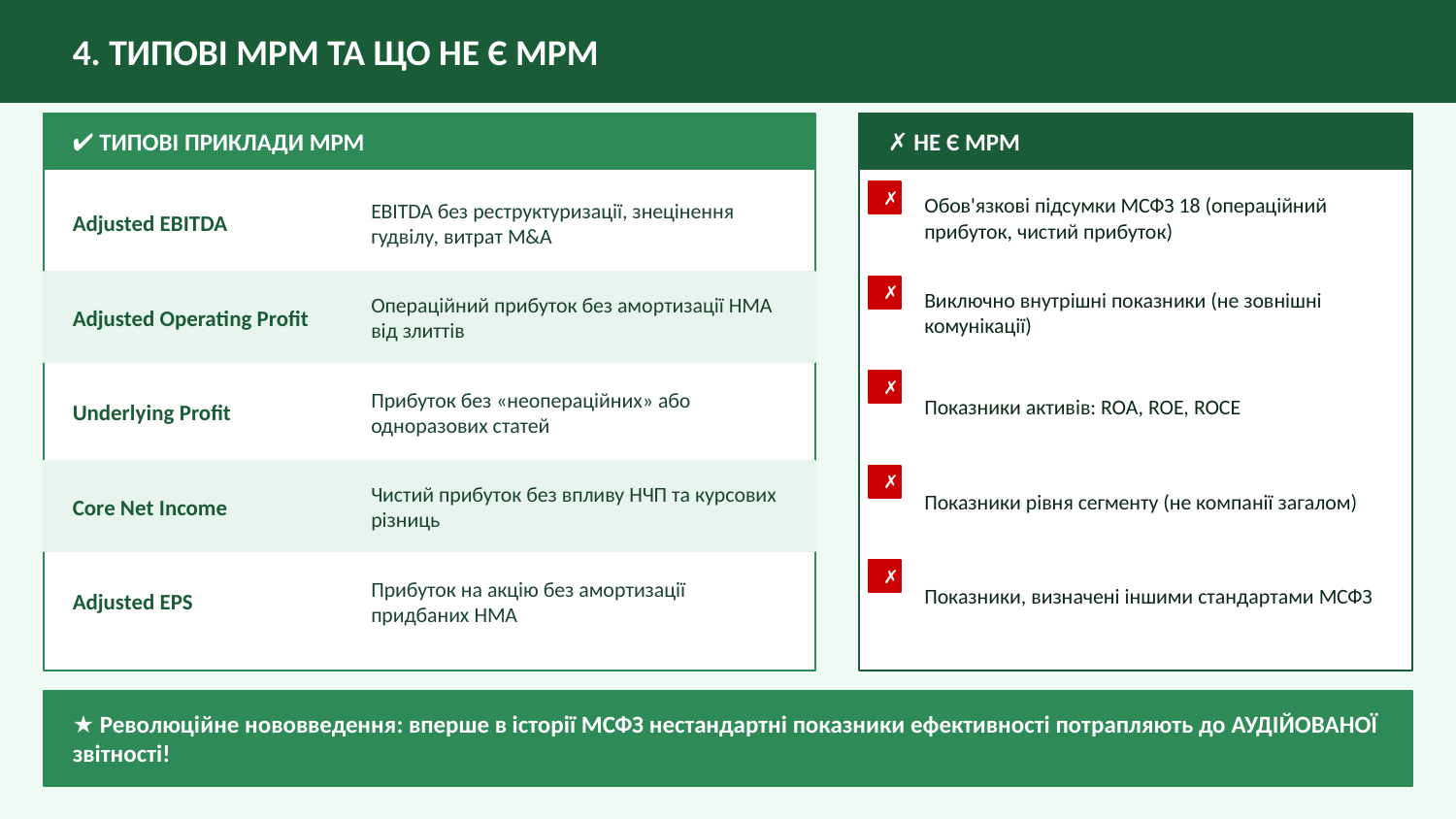

4. ТИПОВІ MPM ТА ЩО НЕ Є MPM

✔ ТИПОВІ ПРИКЛАДИ MPM

✗ НЕ Є MPM

Обов'язкові підсумки МСФЗ 18 (операційний прибуток, чистий прибуток)

✗
Adjusted EBITDA
EBITDA без реструктуризації, знецінення гудвілу, витрат M&A

Виключно внутрішні показники (не зовнішні комунікації)

✗
Adjusted Operating Profit
Операційний прибуток без амортизації НМА від злиттів
Показники активів: ROA, ROE, ROCE

✗
Underlying Profit
Прибуток без «неопераційних» або одноразових статей

Показники рівня сегменту (не компанії загалом)

✗
Core Net Income
Чистий прибуток без впливу НЧП та курсових різниць
Показники, визначені іншими стандартами МСФЗ

✗
Adjusted EPS
Прибуток на акцію без амортизації придбаних НМА

★ Революційне нововведення: вперше в історії МСФЗ нестандартні показники ефективності потрапляють до АУДІЙОВАНОЇ звітності!